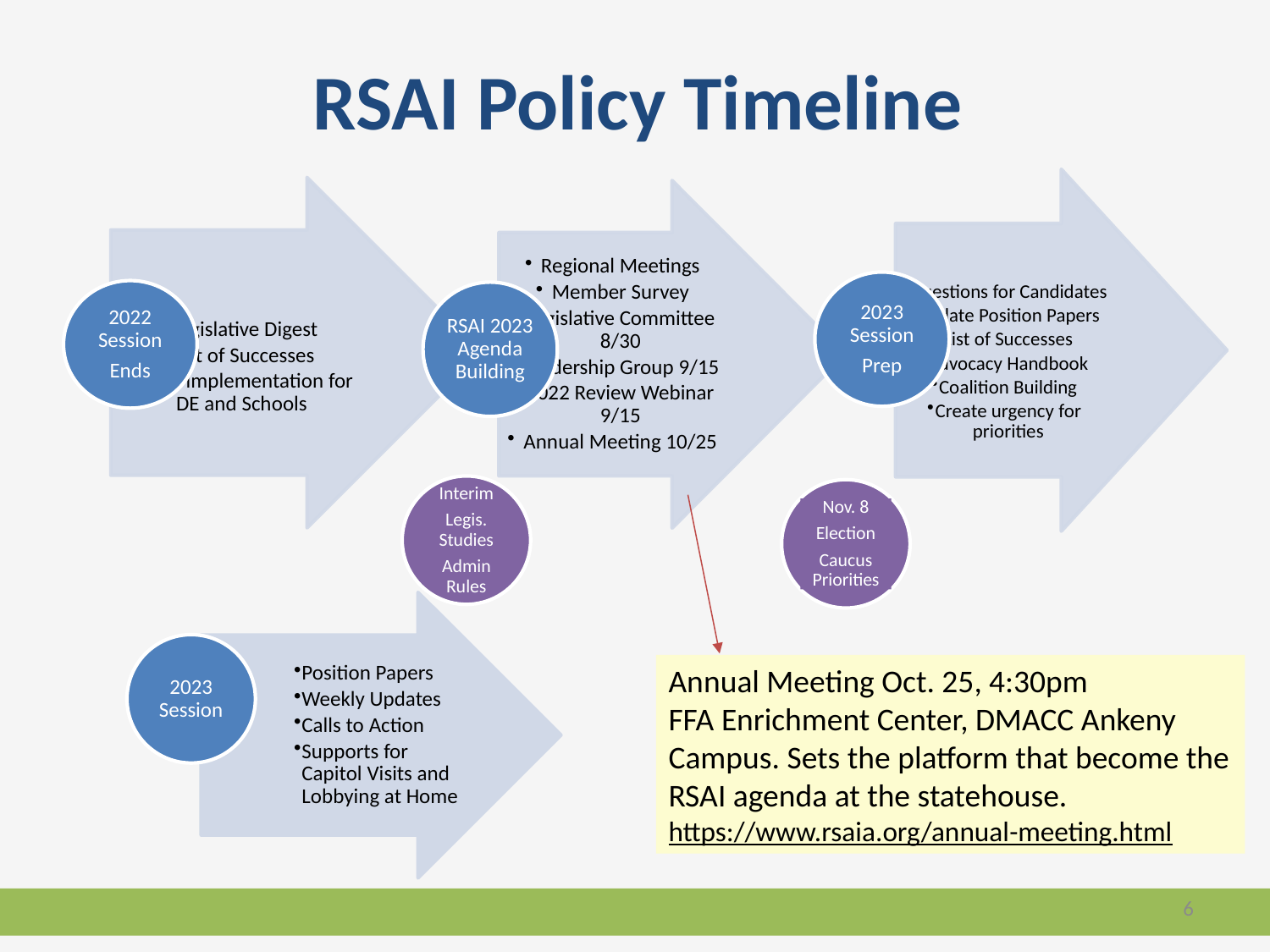

# RSAI Policy Timeline

Legislative Digest
List of Successes
Rules implementation for DE and Schools
2022 Session
Ends
Regional Meetings
Member Survey
Legislative Committee 8/30
Leadership Group 9/15
2022 Review Webinar 9/15
Annual Meeting 10/25
RSAI 2023 Agenda Building

Questions for Candidates
Update Position Papers
List of Successes
Advocacy Handbook
Coalition Building
Create urgency for priorities
2023 Session
Prep

Interim
Legis. Studies
Admin Rules

Nov. 8
Election
Caucus Priorities

Position Papers
Weekly Updates
Calls to Action
Supports for Capitol Visits and Lobbying at Home

2023 Session
Annual Meeting Oct. 25, 4:30pm
FFA Enrichment Center, DMACC Ankeny Campus. Sets the platform that become the RSAI agenda at the statehouse.
https://www.rsaia.org/annual-meeting.html
6